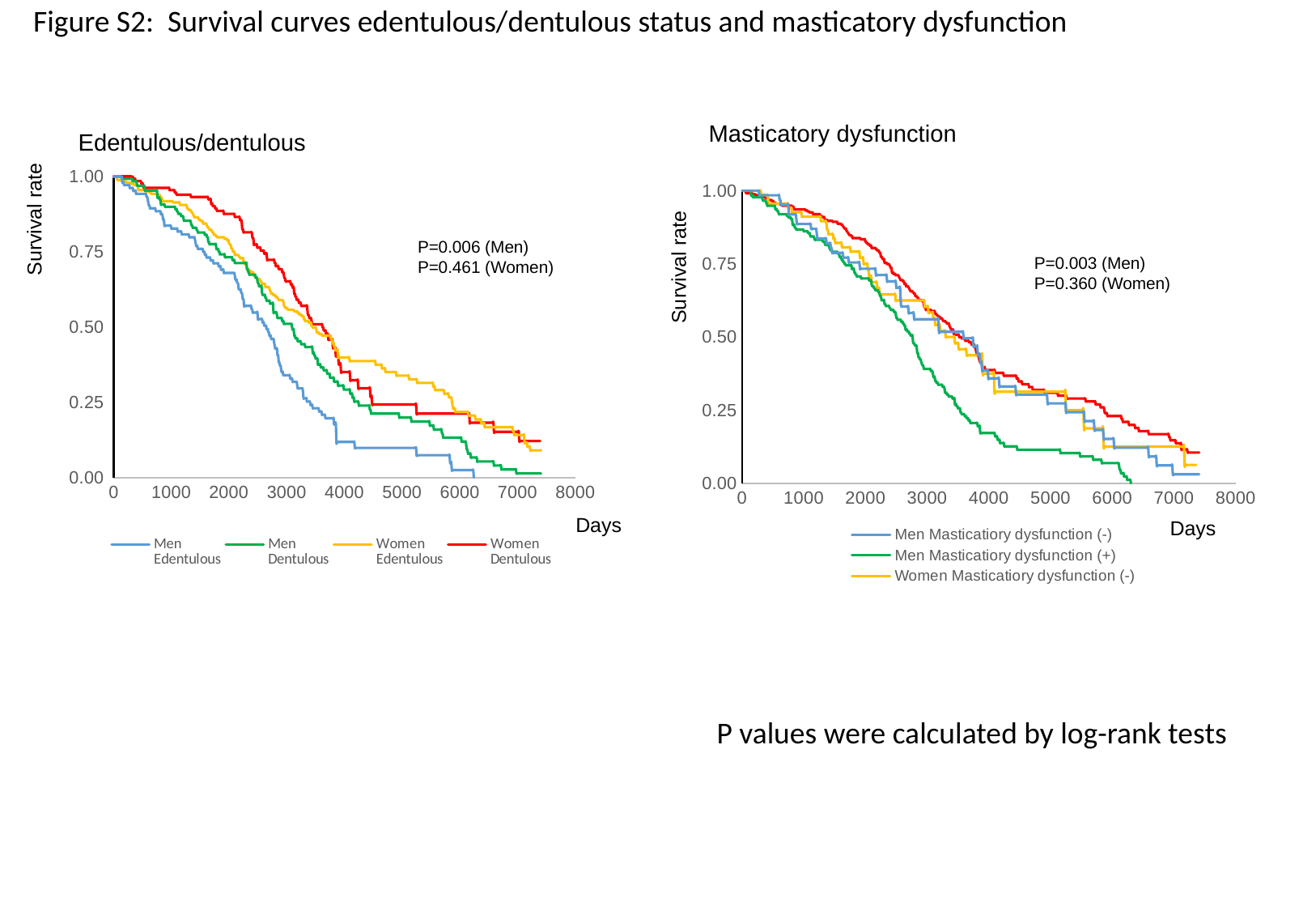

Figure S2:  Survival curves edentulous/dentulous status and masticatory dysfunction
Masticatory dysfunction
Edentulous/dentulous

### Chart

| Category | Men
Edentulous | Men
Dentulous | Women
Edentulous | Women
Dentulous |
|---|---|---|---|---|

### Chart

| Category | Men Masticatiory dysfunction (-)  | Men Masticatiory dysfunction (+)  | Women Masticatiory dysfunction (-)  | Women Masticatiory dysfunction (+)  |
|---|---|---|---|---|
Survival rate
P=0.006 (Men)
P=0.461 (Women)
P=0.003 (Men)
P=0.360 (Women)
Survival rate
Days
Days
P values were calculated by log-rank tests